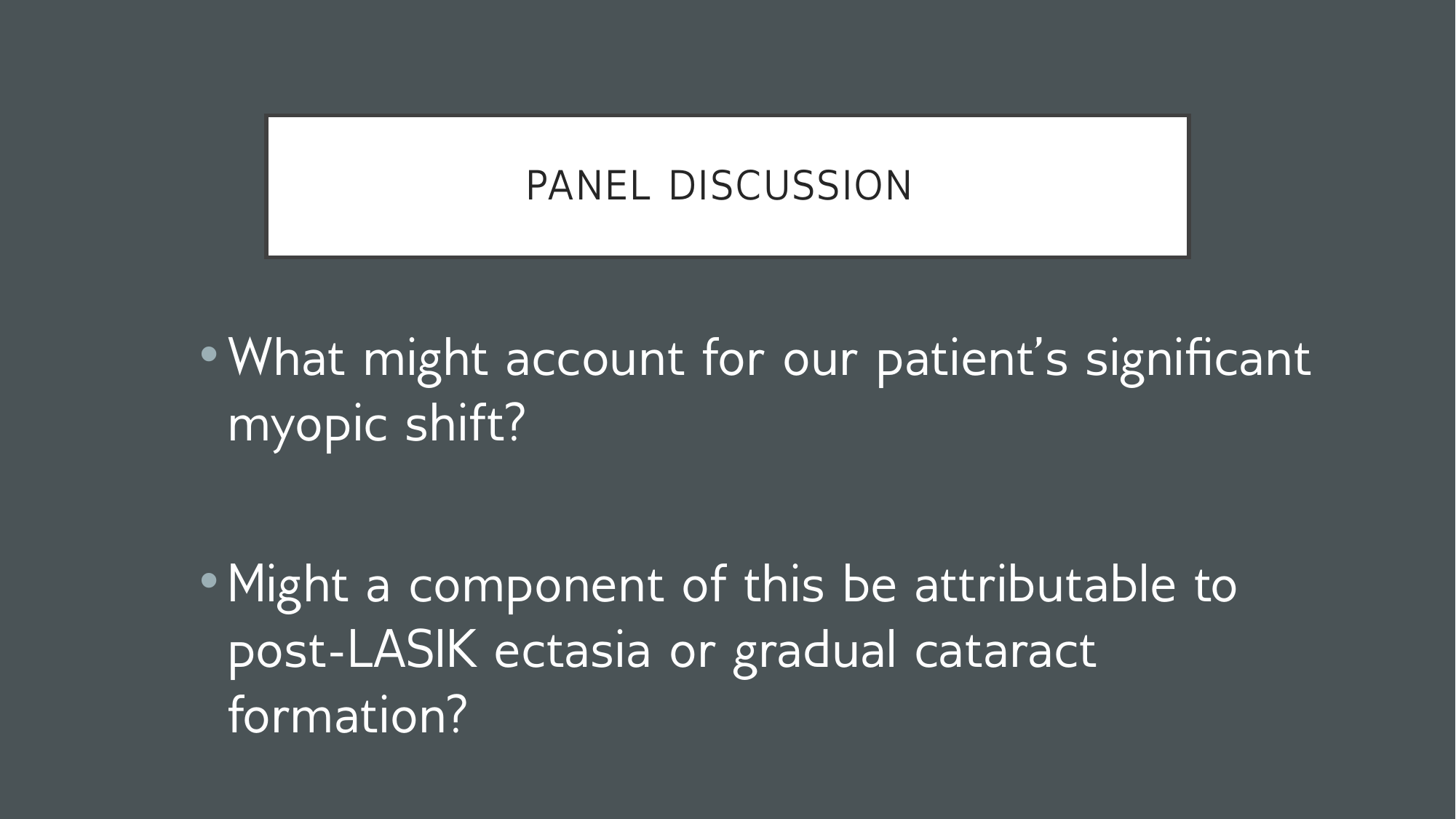

# Panel discussion
What might account for our patient’s significant myopic shift?

Might a component of this be attributable to post-LASIK ectasia or gradual cataract formation?